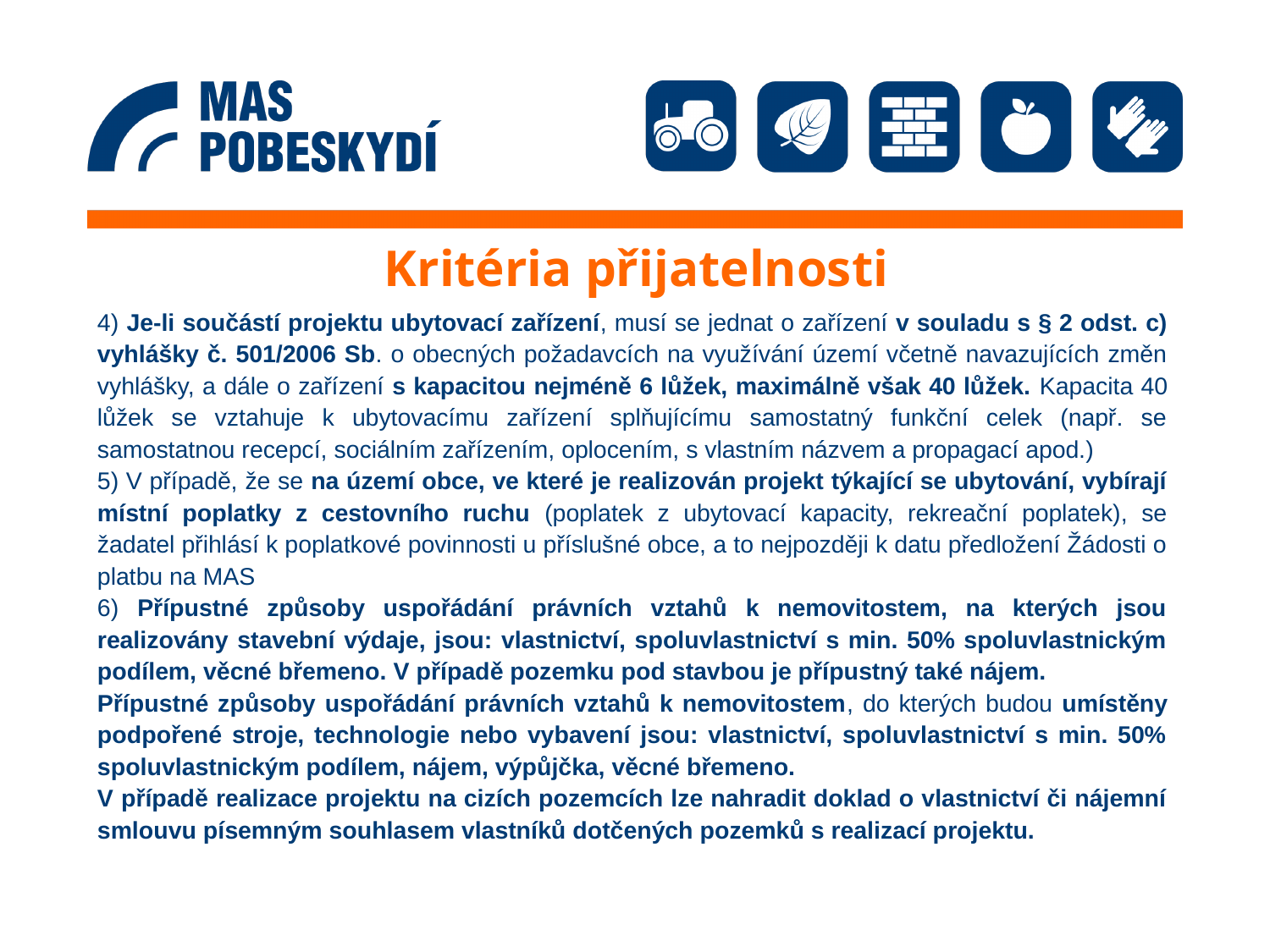

# Kritéria přijatelnosti
4) Je-li součástí projektu ubytovací zařízení, musí se jednat o zařízení v souladu s § 2 odst. c) vyhlášky č. 501/2006 Sb. o obecných požadavcích na využívání území včetně navazujících změn vyhlášky, a dále o zařízení s kapacitou nejméně 6 lůžek, maximálně však 40 lůžek. Kapacita 40 lůžek se vztahuje k ubytovacímu zařízení splňujícímu samostatný funkční celek (např. se samostatnou recepcí, sociálním zařízením, oplocením, s vlastním názvem a propagací apod.)
5) V případě, že se na území obce, ve které je realizován projekt týkající se ubytování, vybírají místní poplatky z cestovního ruchu (poplatek z ubytovací kapacity, rekreační poplatek), se žadatel přihlásí k poplatkové povinnosti u příslušné obce, a to nejpozději k datu předložení Žádosti o platbu na MAS
6) Přípustné způsoby uspořádání právních vztahů k nemovitostem, na kterých jsou realizovány stavební výdaje, jsou: vlastnictví, spoluvlastnictví s min. 50% spoluvlastnickým podílem, věcné břemeno. V případě pozemku pod stavbou je přípustný také nájem.
Přípustné způsoby uspořádání právních vztahů k nemovitostem, do kterých budou umístěny podpořené stroje, technologie nebo vybavení jsou: vlastnictví, spoluvlastnictví s min. 50% spoluvlastnickým podílem, nájem, výpůjčka, věcné břemeno.
V případě realizace projektu na cizích pozemcích lze nahradit doklad o vlastnictví či nájemní smlouvu písemným souhlasem vlastníků dotčených pozemků s realizací projektu.